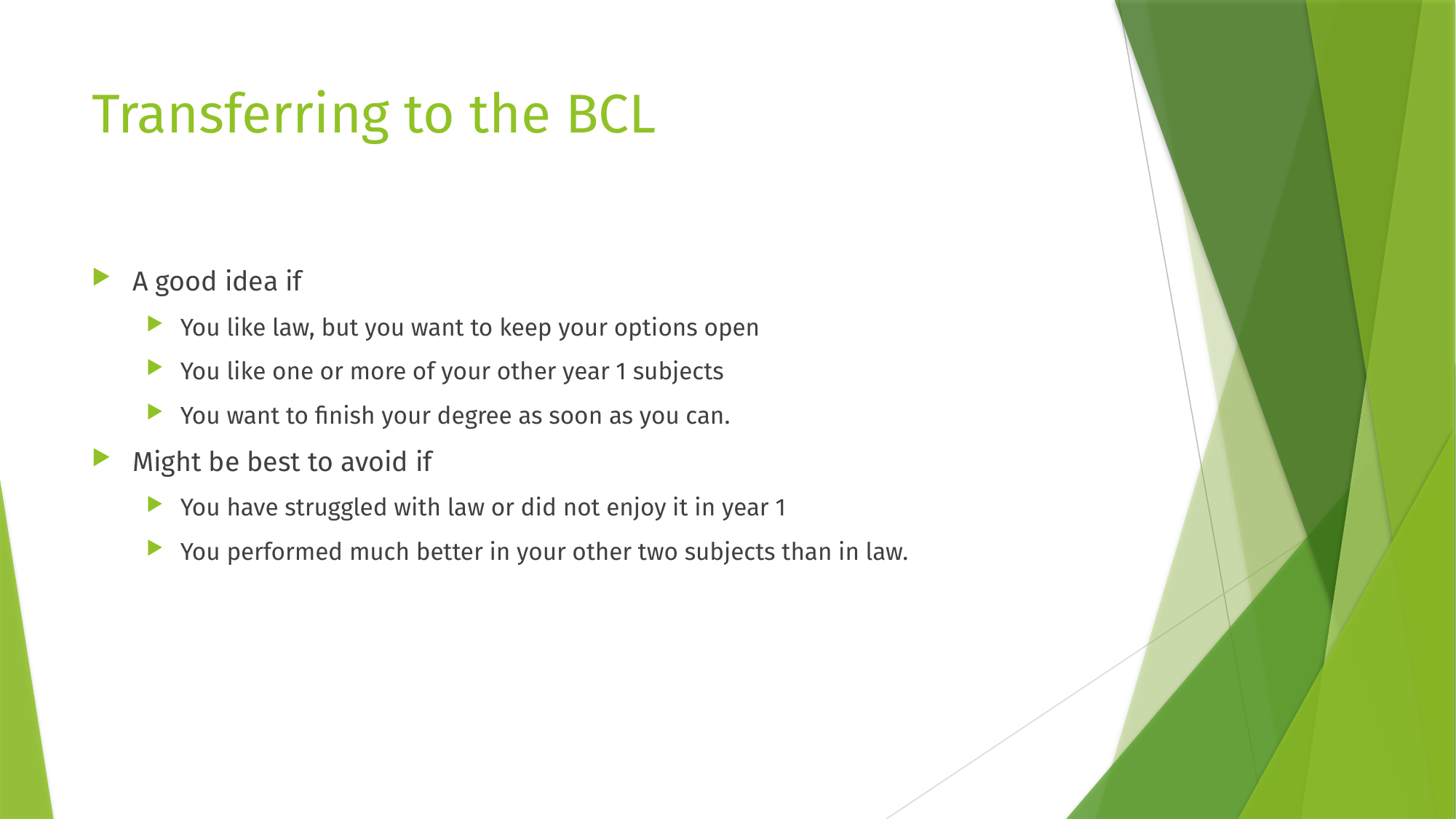

# Transferring to the BCL
A good idea if
You like law, but you want to keep your options open
You like one or more of your other year 1 subjects
You want to finish your degree as soon as you can.
Might be best to avoid if
You have struggled with law or did not enjoy it in year 1
You performed much better in your other two subjects than in law.